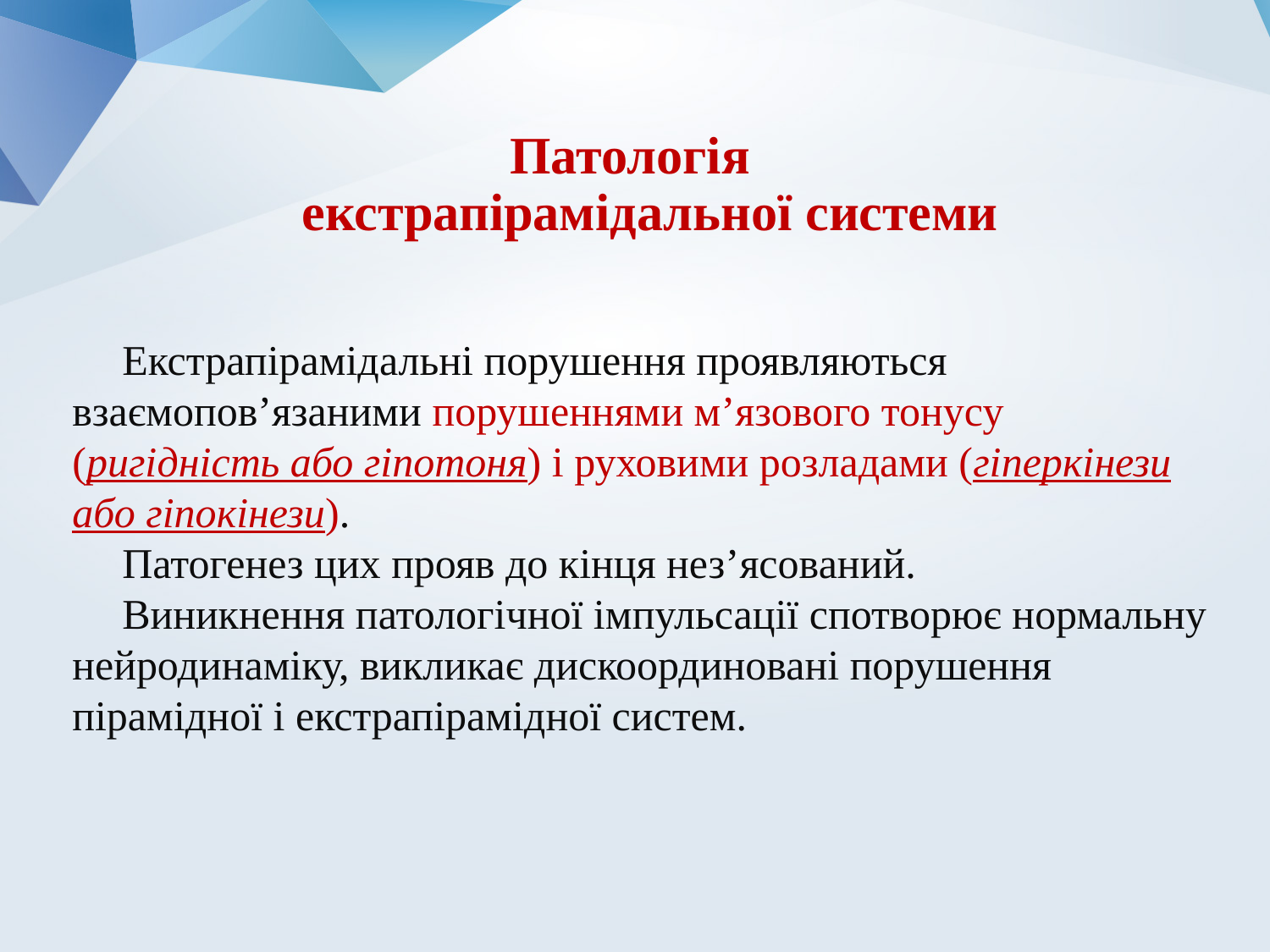

# Патологія екстрапірамідальної системи
Екстрапірамідальні порушення проявляються взаємопов’язаними порушеннями м’язового тонусу (ригідність або гіпотоня) і руховими розладами (гіперкінези або гіпокінези).
Патогенез цих прояв до кінця нез’ясований.
Виникнення патологічної імпульсації спотворює нормальну нейродинаміку, викликає дискоординовані порушення пірамідної і екстрапірамідної систем.